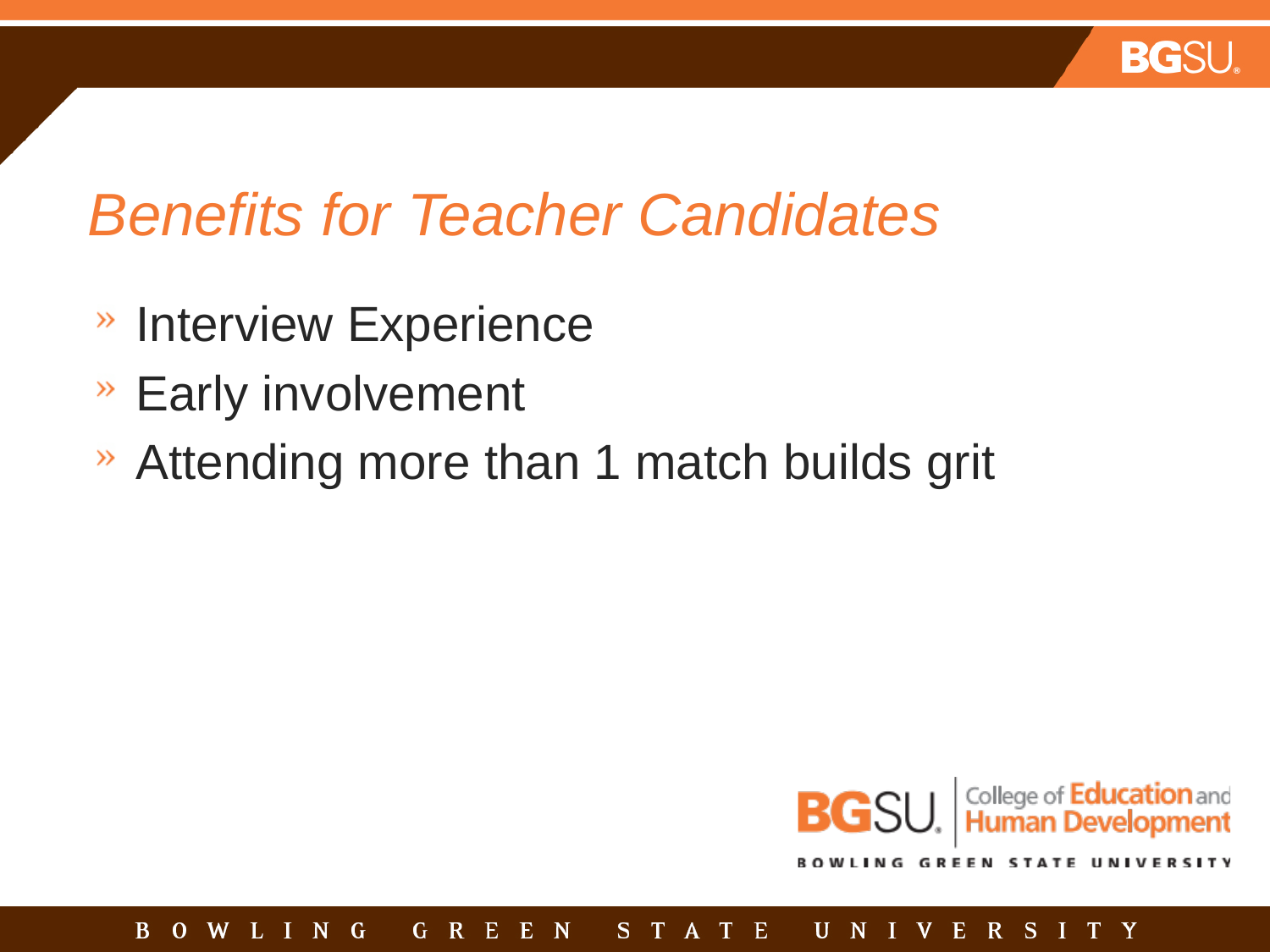

# Benefits for Teacher Candidates
Interview Experience
Early involvement
Attending more than 1 match builds grit